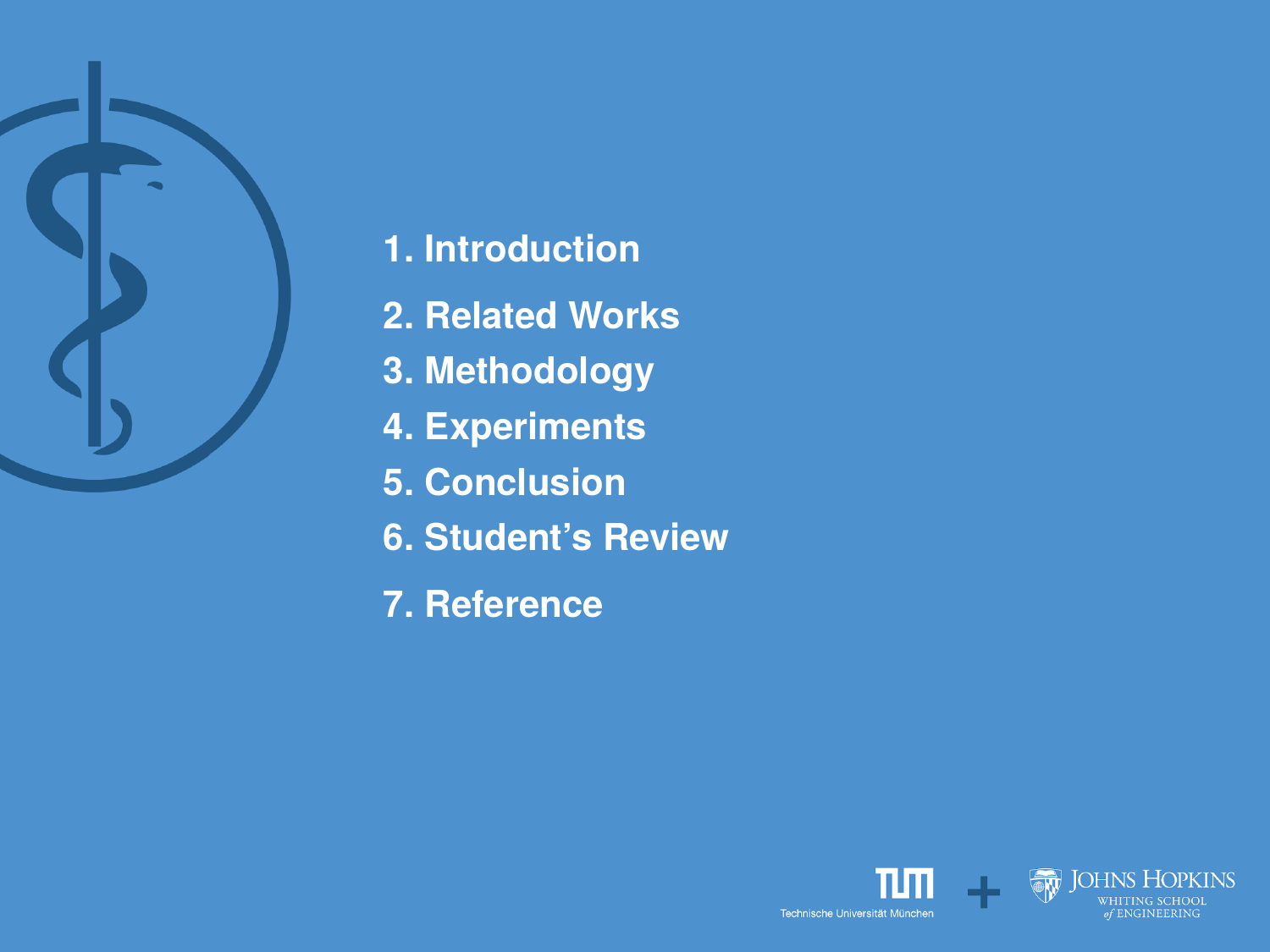

# Introduction
Related Works
Methodology
Experiments
Conclusion
Student’s Review
Reference